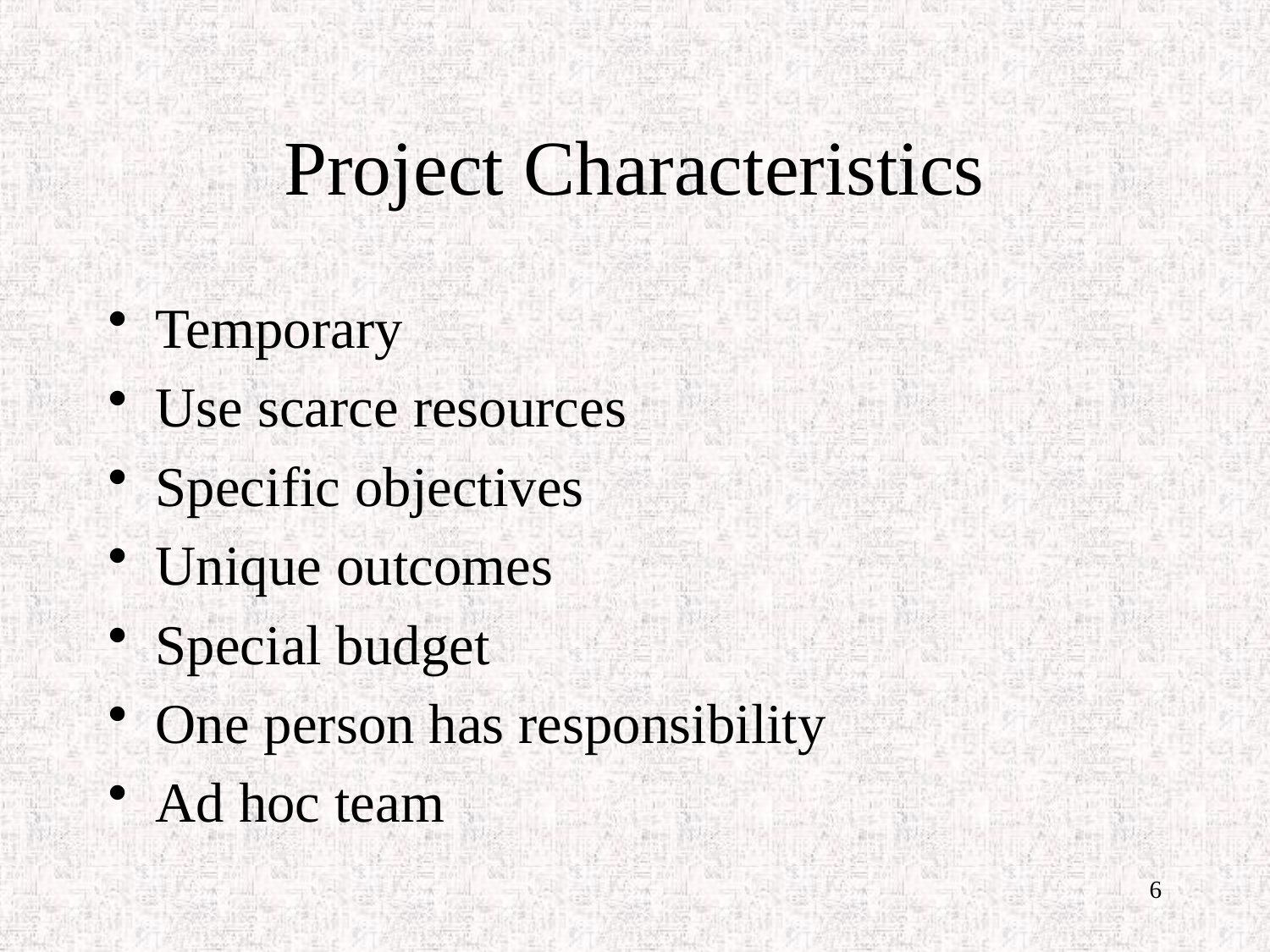

# Project Characteristics
Temporary
Use scarce resources
Specific objectives
Unique outcomes
Special budget
One person has responsibility
Ad hoc team
6